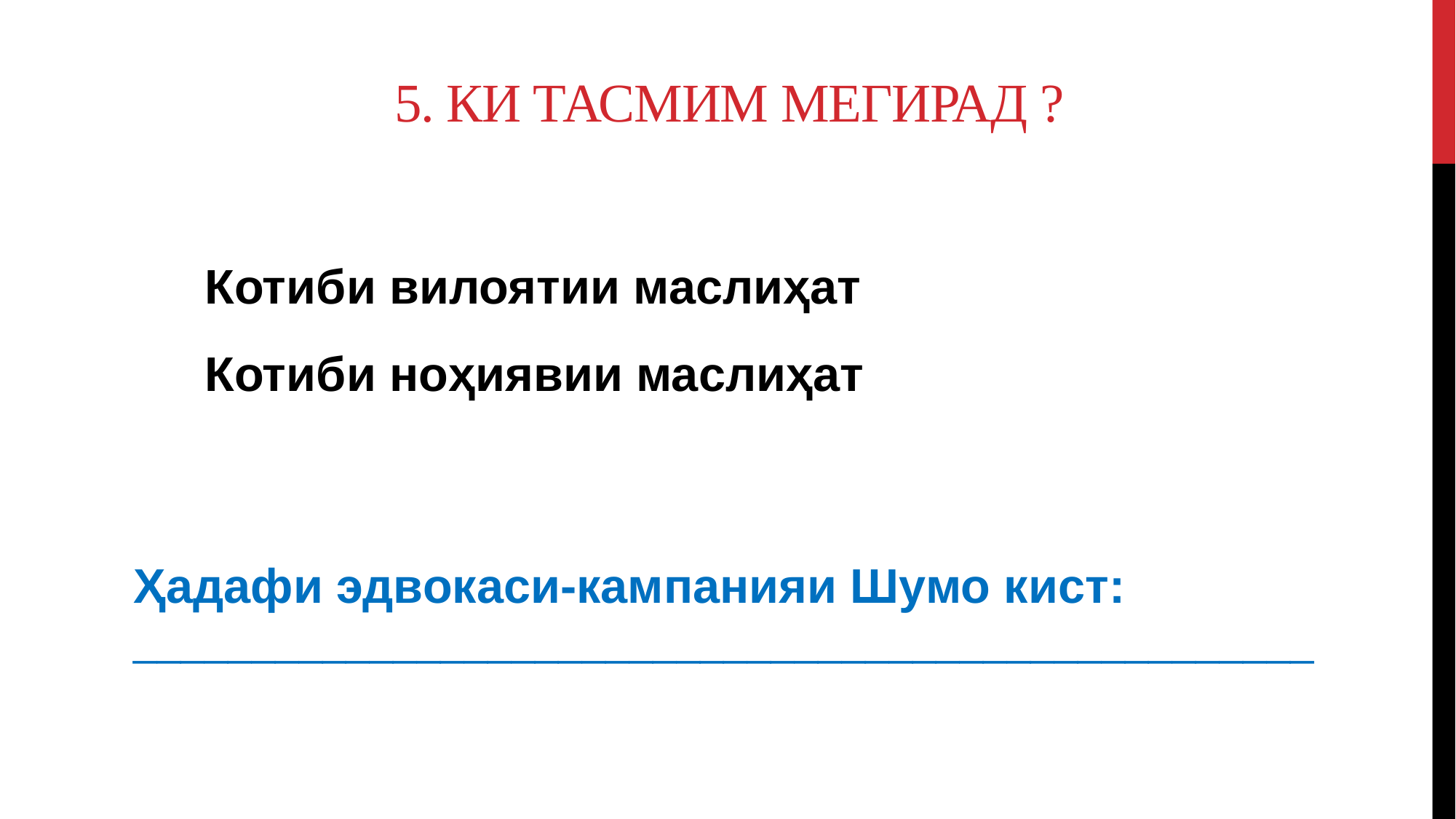

# 5. Ки тасмим мегирад ?
Котиби вилоятии маслиҳат
Котиби ноҳиявии маслиҳат
Ҳадафи эдвокаси-кампанияи Шумо кист:
__________________________________________________